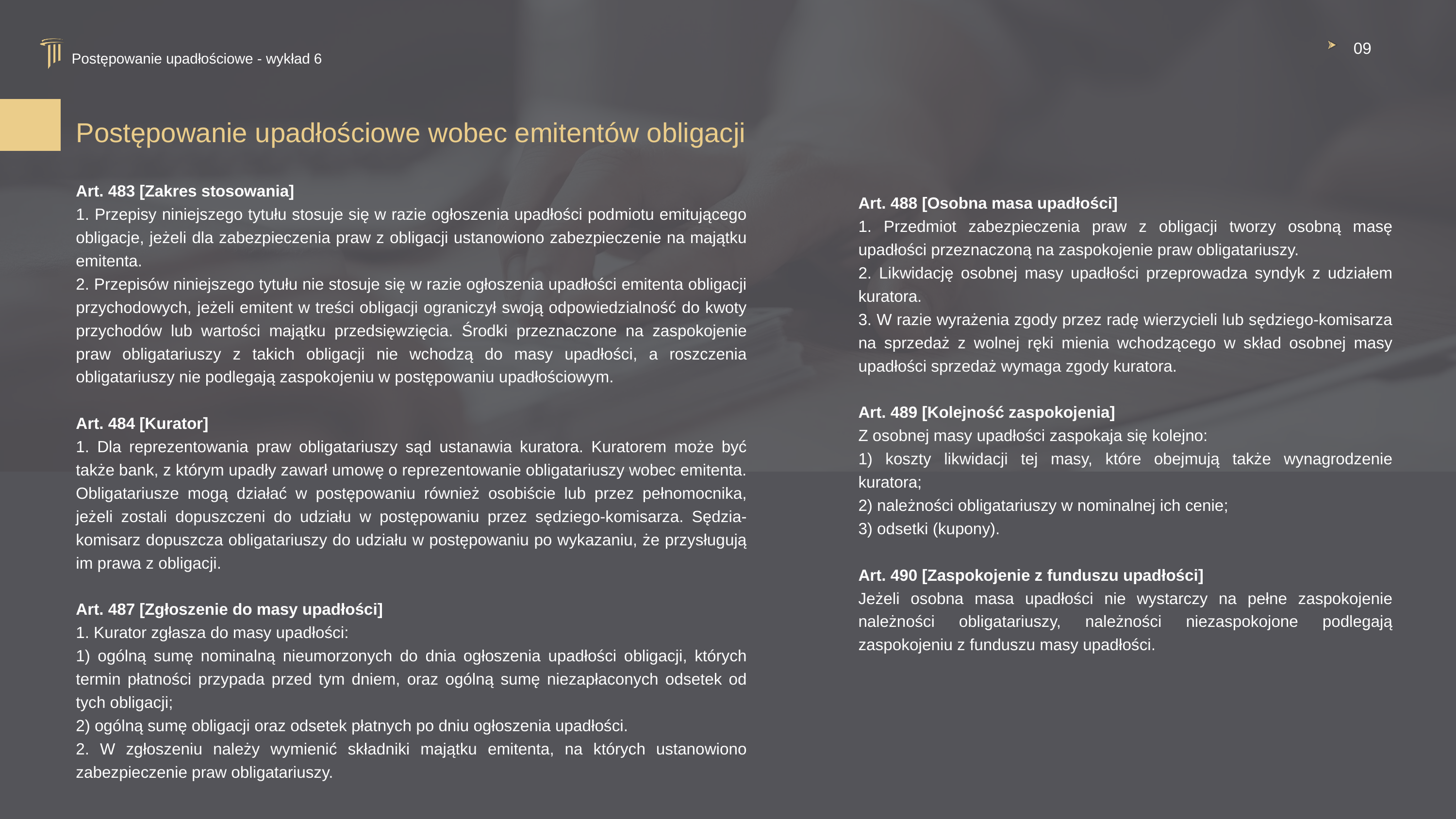

09

Postępowanie upadłościowe - wykład 6

Postępowanie upadłościowe wobec emitentów obligacji
Art. 483 [Zakres stosowania]
1. Przepisy niniejszego tytułu stosuje się w razie ogłoszenia upadłości podmiotu emitującego obligacje, jeżeli dla zabezpieczenia praw z obligacji ustanowiono zabezpieczenie na majątku emitenta.
2. Przepisów niniejszego tytułu nie stosuje się w razie ogłoszenia upadłości emitenta obligacji przychodowych, jeżeli emitent w treści obligacji ograniczył swoją odpowiedzialność do kwoty przychodów lub wartości majątku przedsięwzięcia. Środki przeznaczone na zaspokojenie praw obligatariuszy z takich obligacji nie wchodzą do masy upadłości, a roszczenia obligatariuszy nie podlegają zaspokojeniu w postępowaniu upadłościowym.

Art. 484 [Kurator]
1. Dla reprezentowania praw obligatariuszy sąd ustanawia kuratora. Kuratorem może być także bank, z którym upadły zawarł umowę o reprezentowanie obligatariuszy wobec emitenta. Obligatariusze mogą działać w postępowaniu również osobiście lub przez pełnomocnika, jeżeli zostali dopuszczeni do udziału w postępowaniu przez sędziego-komisarza. Sędzia-komisarz dopuszcza obligatariuszy do udziału w postępowaniu po wykazaniu, że przysługują im prawa z obligacji.

Art. 487 [Zgłoszenie do masy upadłości]
1. Kurator zgłasza do masy upadłości:
1) ogólną sumę nominalną nieumorzonych do dnia ogłoszenia upadłości obligacji, których termin płatności przypada przed tym dniem, oraz ogólną sumę niezapłaconych odsetek od tych obligacji;
2) ogólną sumę obligacji oraz odsetek płatnych po dniu ogłoszenia upadłości.
2. W zgłoszeniu należy wymienić składniki majątku emitenta, na których ustanowiono zabezpieczenie praw obligatariuszy.
Art. 488 [Osobna masa upadłości]
1. Przedmiot zabezpieczenia praw z obligacji tworzy osobną masę upadłości przeznaczoną na zaspokojenie praw obligatariuszy.
2. Likwidację osobnej masy upadłości przeprowadza syndyk z udziałem kuratora.
3. W razie wyrażenia zgody przez radę wierzycieli lub sędziego-komisarza na sprzedaż z wolnej ręki mienia wchodzącego w skład osobnej masy upadłości sprzedaż wymaga zgody kuratora.

Art. 489 [Kolejność zaspokojenia]
Z osobnej masy upadłości zaspokaja się kolejno:
1) koszty likwidacji tej masy, które obejmują także wynagrodzenie kuratora;
2) należności obligatariuszy w nominalnej ich cenie;
3) odsetki (kupony).

Art. 490 [Zaspokojenie z funduszu upadłości]
Jeżeli osobna masa upadłości nie wystarczy na pełne zaspokojenie należności obligatariuszy, należności niezaspokojone podlegają zaspokojeniu z funduszu masy upadłości.